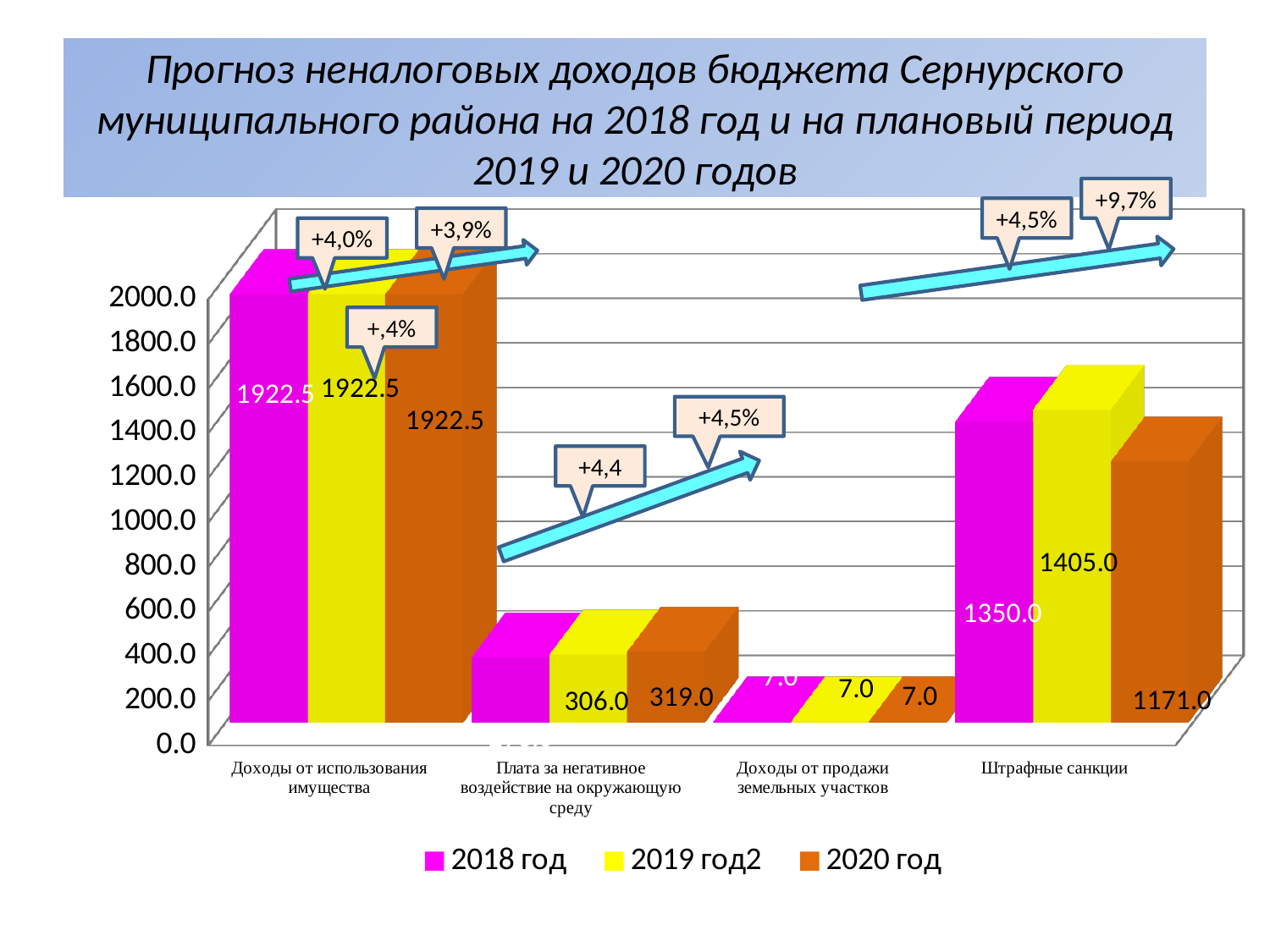

# Прогноз неналоговых доходов бюджета Сернурского муниципального района на 2018 год и на плановый период 2019 и 2020 годов
+9,7%

[unsupported chart]

+4,5%
+3,9%
+4,0%

+,4%
+4,5%
+4,4